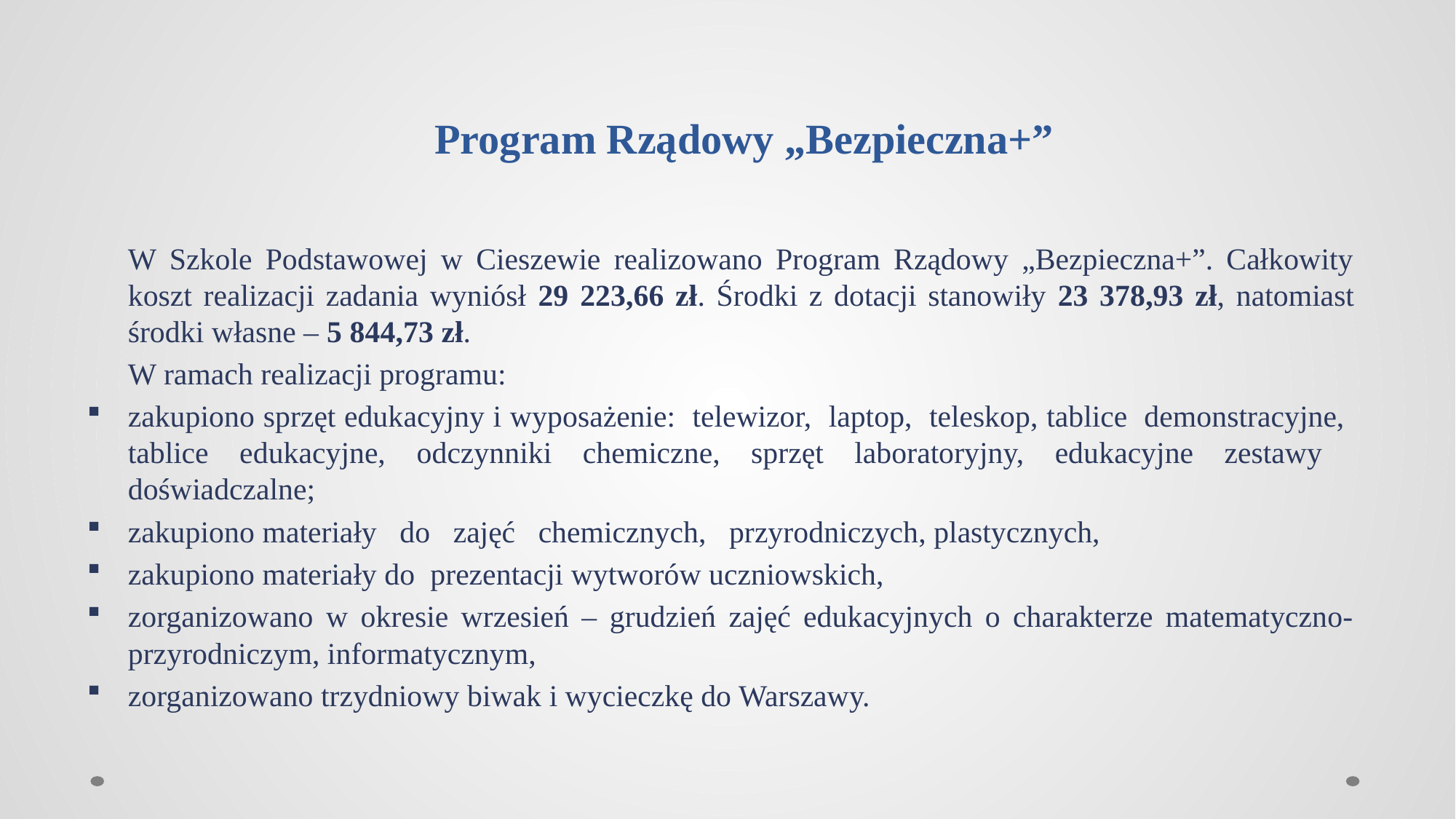

# Program Rządowy „Bezpieczna+”
	W Szkole Podstawowej w Cieszewie realizowano Program Rządowy „Bezpieczna+”. Całkowity koszt realizacji zadania wyniósł 29 223,66 zł. Środki z dotacji stanowiły 23 378,93 zł, natomiast środki własne – 5 844,73 zł.
	W ramach realizacji programu:
zakupiono sprzęt edukacyjny i wyposażenie:  telewizor,  laptop,  teleskop, tablice  demonstracyjne,  tablice edukacyjne, odczynniki chemiczne, sprzęt laboratoryjny, edukacyjne zestawy  doświadczalne;
zakupiono materiały   do   zajęć   chemicznych,   przyrodniczych, plastycznych,
zakupiono materiały do  prezentacji wytworów uczniowskich,
zorganizowano w okresie wrzesień – grudzień zajęć edukacyjnych o charakterze matematyczno-przyrodniczym, informatycznym,
zorganizowano trzydniowy biwak i wycieczkę do Warszawy.